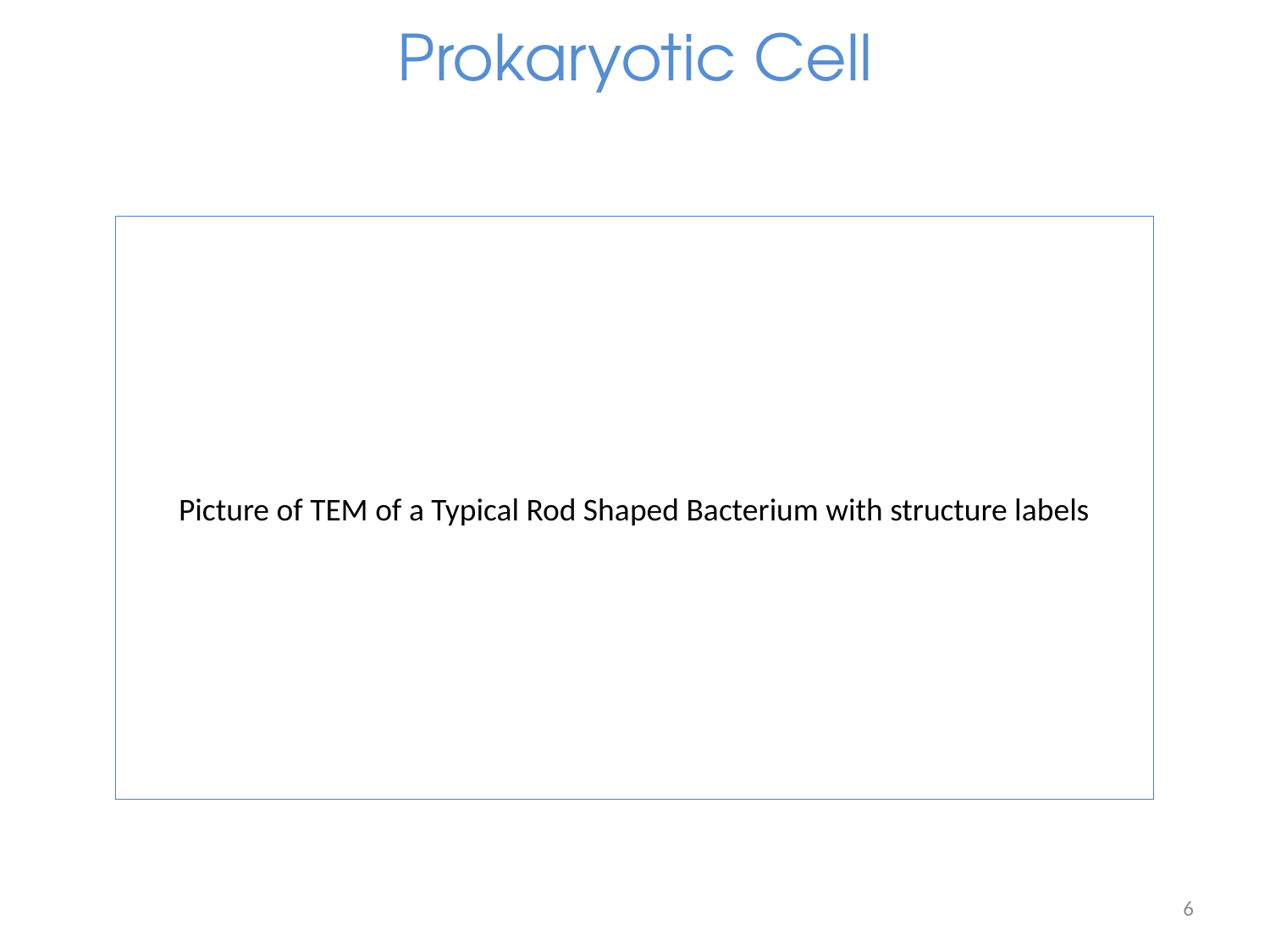

# Prokaryotic Cell

Picture of TEM of a Typical Rod Shaped Bacterium with structure labels

6